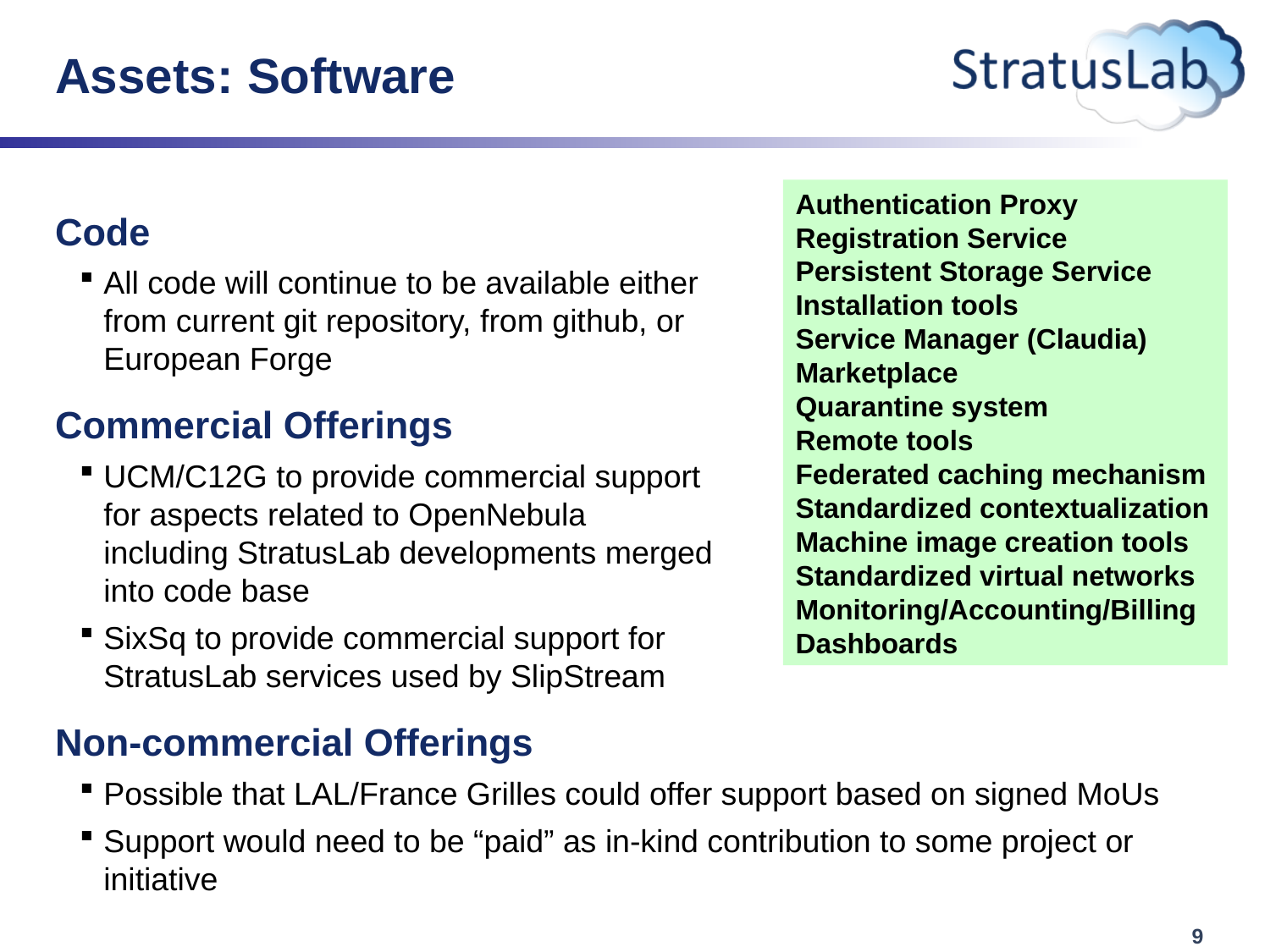

# Assets: Software
Authentication Proxy
Registration Service
Persistent Storage Service
Installation tools
Service Manager (Claudia)
Marketplace
Quarantine system
Remote tools
Federated caching mechanism
Standardized contextualization
Machine image creation tools
Standardized virtual networks
Monitoring/Accounting/Billing
Dashboards
Code
All code will continue to be available either
from current git repository, from github, or
European Forge
Commercial Offerings
UCM/C12G to provide commercial support
for aspects related to OpenNebula
including StratusLab developments merged
into code base
SixSq to provide commercial support for
StratusLab services used by SlipStream
Non-commercial Offerings
Possible that LAL/France Grilles could offer support based on signed MoUs
Support would need to be “paid” as in-kind contribution to some project or initiative